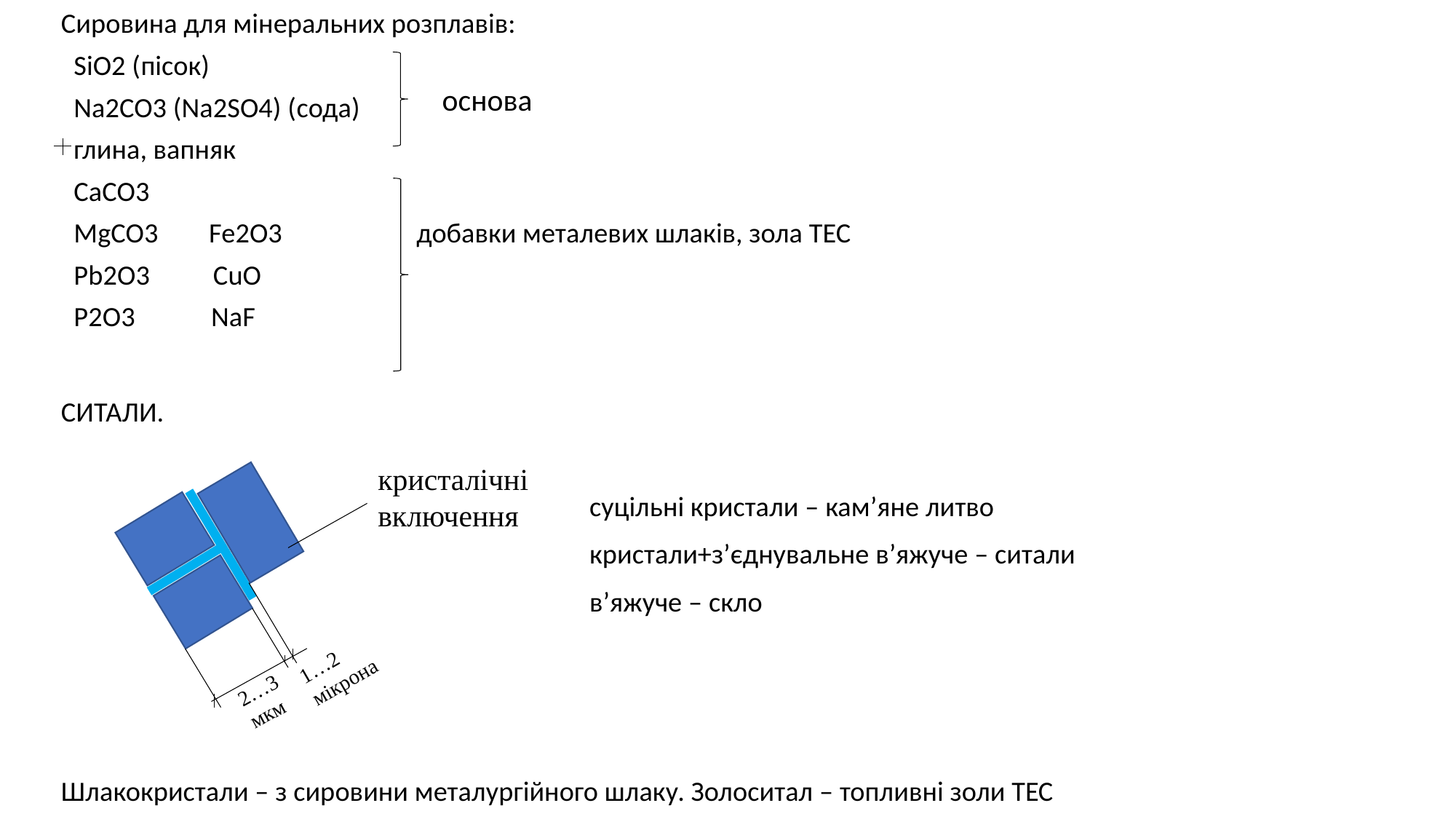

Сировина для мінеральних розплавів:
  SiO2 (пісок)
  Na2CO3 (Na2SO4) (сода)
  глина, вапняк
  CaCO3
  MgCO3        Fe2O3                     добавки металевих шлаків, зола ТЕС
  Pb2O3          CuO
  P2O3            NaF

СИТАЛИ.

                                                                                   суцільні кристали – кам’яне литво
                                                                                   кристали+з’єднувальне в’яжуче – ситали
                                                                                   в’яжуче – скло

Шлакокристали – з сировини металургійного шлаку. Золоситал – топливні золи ТЕС

основа

кристалічні включення

1…2 мікрона
2…3 мкм